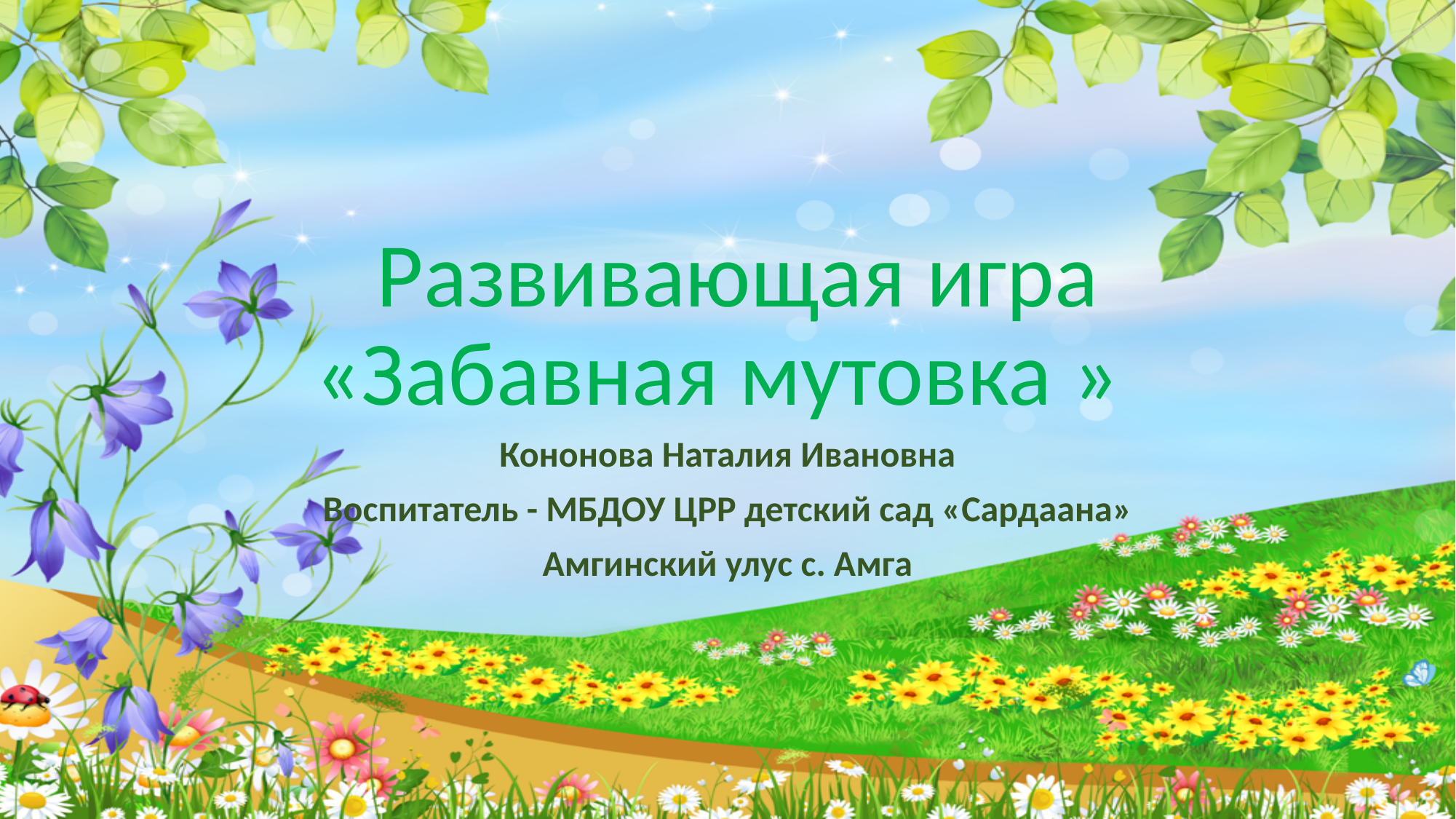

# Развивающая игра «Забавная мутовка »
Кононова Наталия Ивановна
Воспитатель - МБДОУ ЦРР детский сад «Сардаана»
Амгинский улус с. Амга